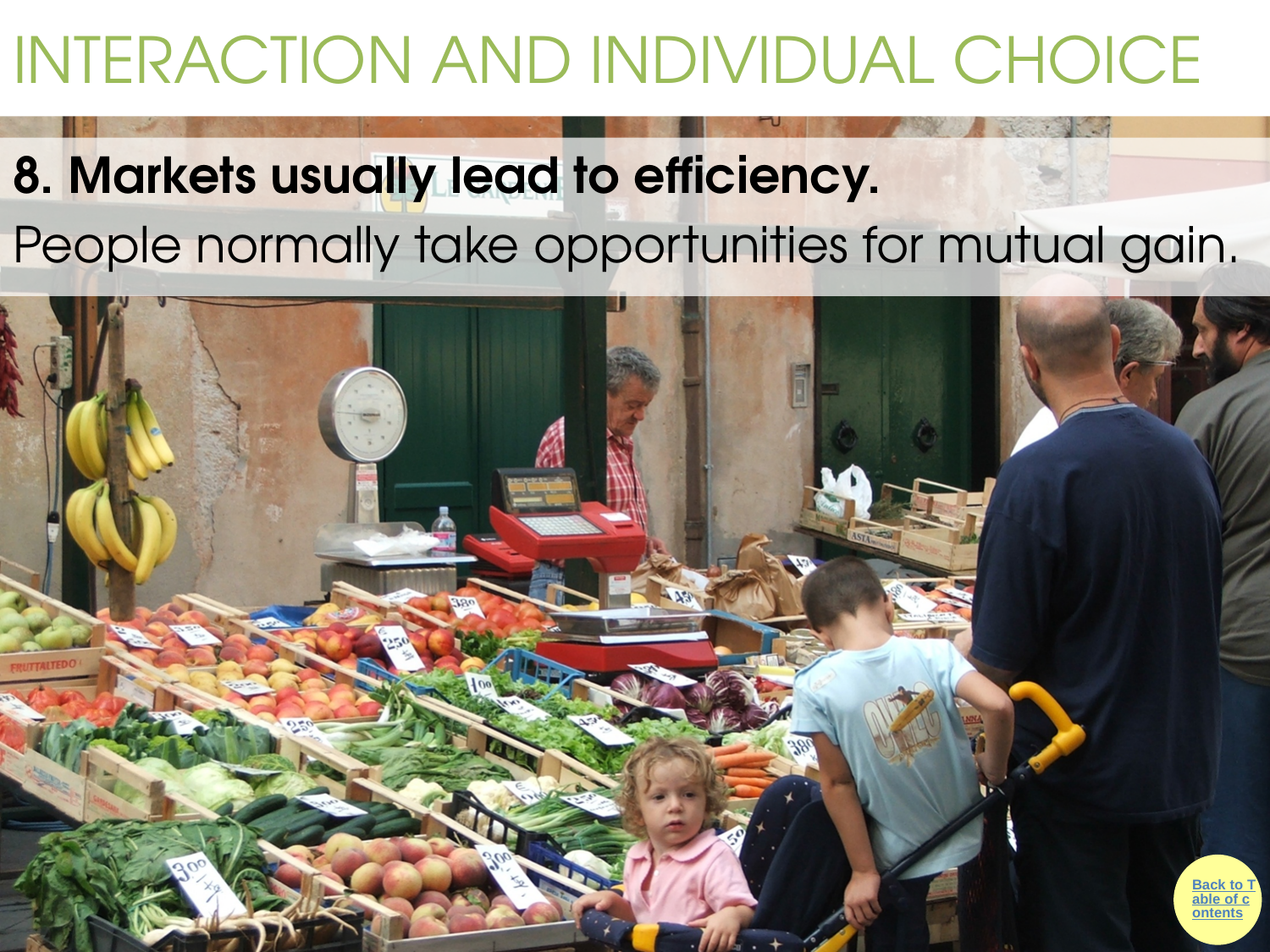

# INTERACTION AND INDIVIDUAL CHOICE
8. Markets usually lead to efficiency.
People normally take opportunities for mutual gain.